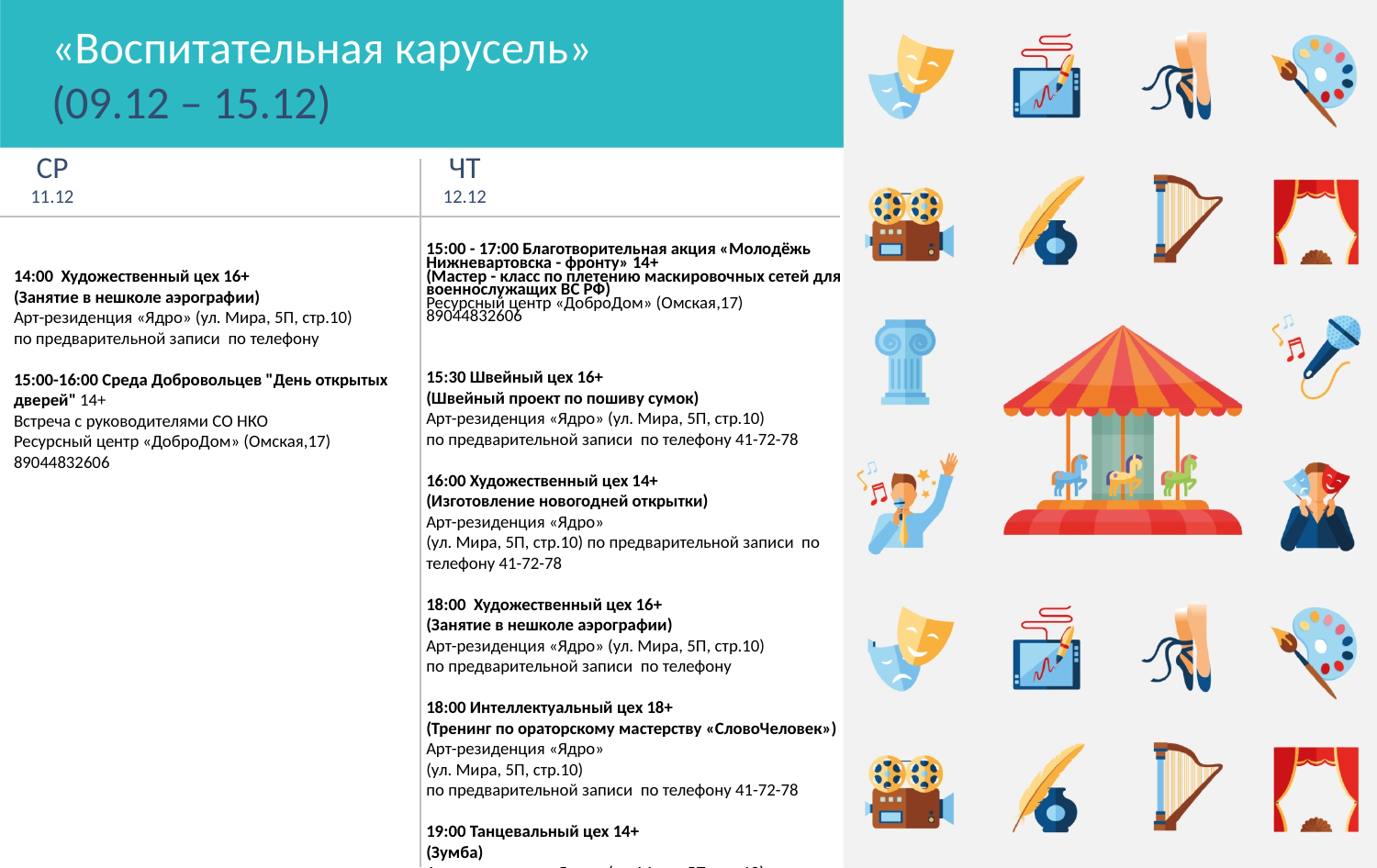

«Воспитательная карусель»
(09.12 – 15.12)
СР
11.12
ЧТ
12.12

14:00  Художественный цех 16+
(Занятие в нешколе аэрографии)
Арт-резиденция «Ядро» (ул. Мира, 5П, стр.10)
по предварительной записи  по телефону

15:00-16:00 Среда Добровольцев "День открытых дверей" 14+
Встреча с руководителями СО НКО
Ресурсный центр «ДоброДом» (Омская,17)
89044832606

15:00 - 17:00 Благотворительная акция «Молодёжь Нижневартовска - фронту» 14+
(Мастер - класс по плетению маскировочных сетей для военнослужащих ВС РФ)
Ресурсный центр «ДоброДом» (Омская,17)
89044832606

15:30 Швейный цех 16+
(Швейный проект по пошиву сумок)
Арт-резиденция «Ядро» (ул. Мира, 5П, стр.10)
по предварительной записи  по телефону 41-72-78

16:00 Художественный цех 14+
(Изготовление новогодней открытки)
Арт-резиденция «Ядро»
(ул. Мира, 5П, стр.10) по предварительной записи  по телефону 41-72-78

18:00  Художественный цех 16+
(Занятие в нешколе аэрографии)
Арт-резиденция «Ядро» (ул. Мира, 5П, стр.10)
по предварительной записи  по телефону

18:00 Интеллектуальный цех 18+
(Тренинг по ораторскому мастерству «СловоЧеловек»)
Арт-резиденция «Ядро»
(ул. Мира, 5П, стр.10)
по предварительной записи  по телефону 41-72-78

19:00 Танцевальный цех 14+
(Зумба)
Арт-резиденция «Ядро» (ул. Мира, 5П, стр.10)
по предварительной записи  по телефону 41-72-78